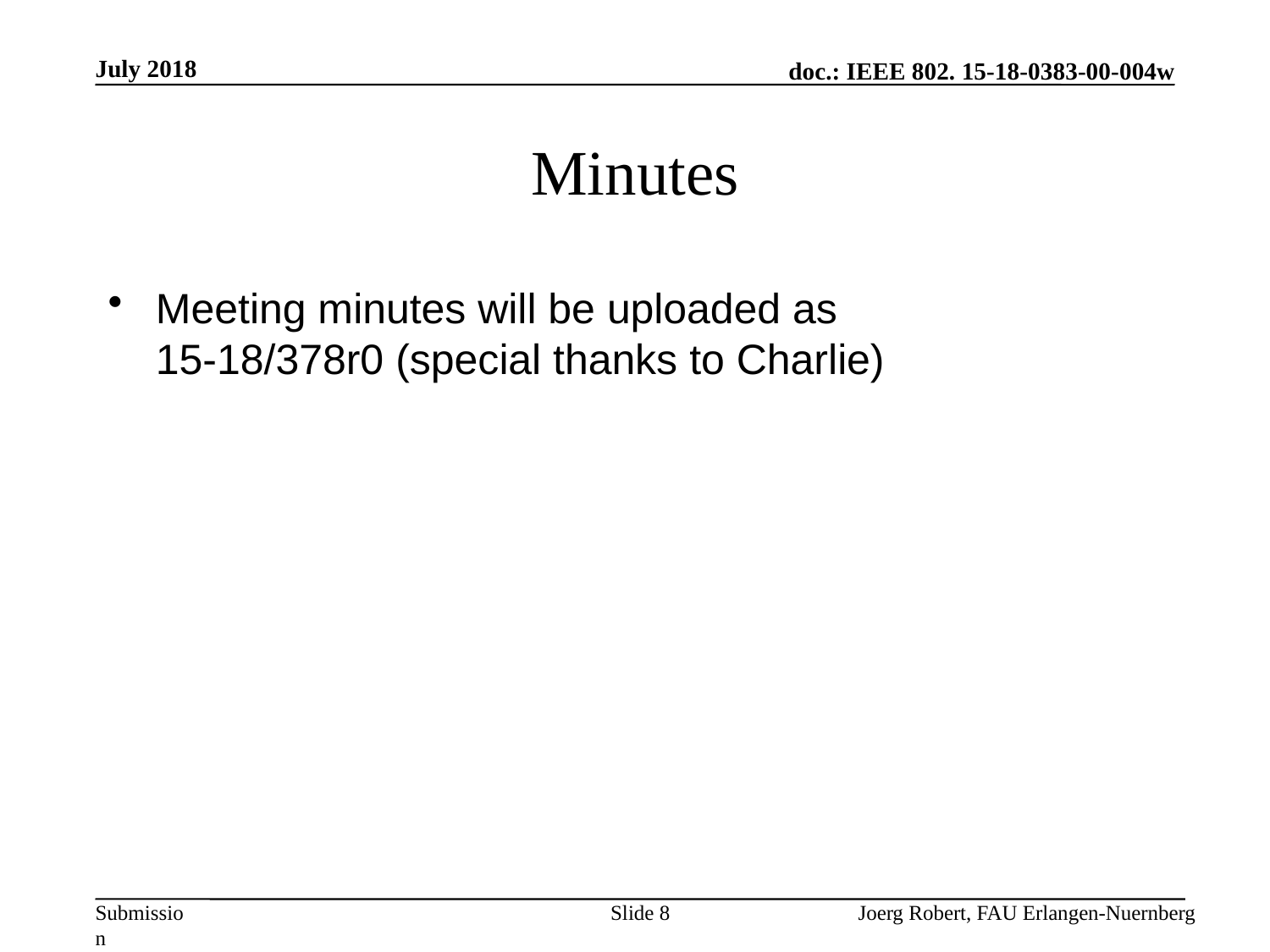

July 2018
# Minutes
Meeting minutes will be uploaded as
15-18/378r0 (special thanks to Charlie)

Slide 8
Joerg Robert, FAU Erlangen-Nuernberg